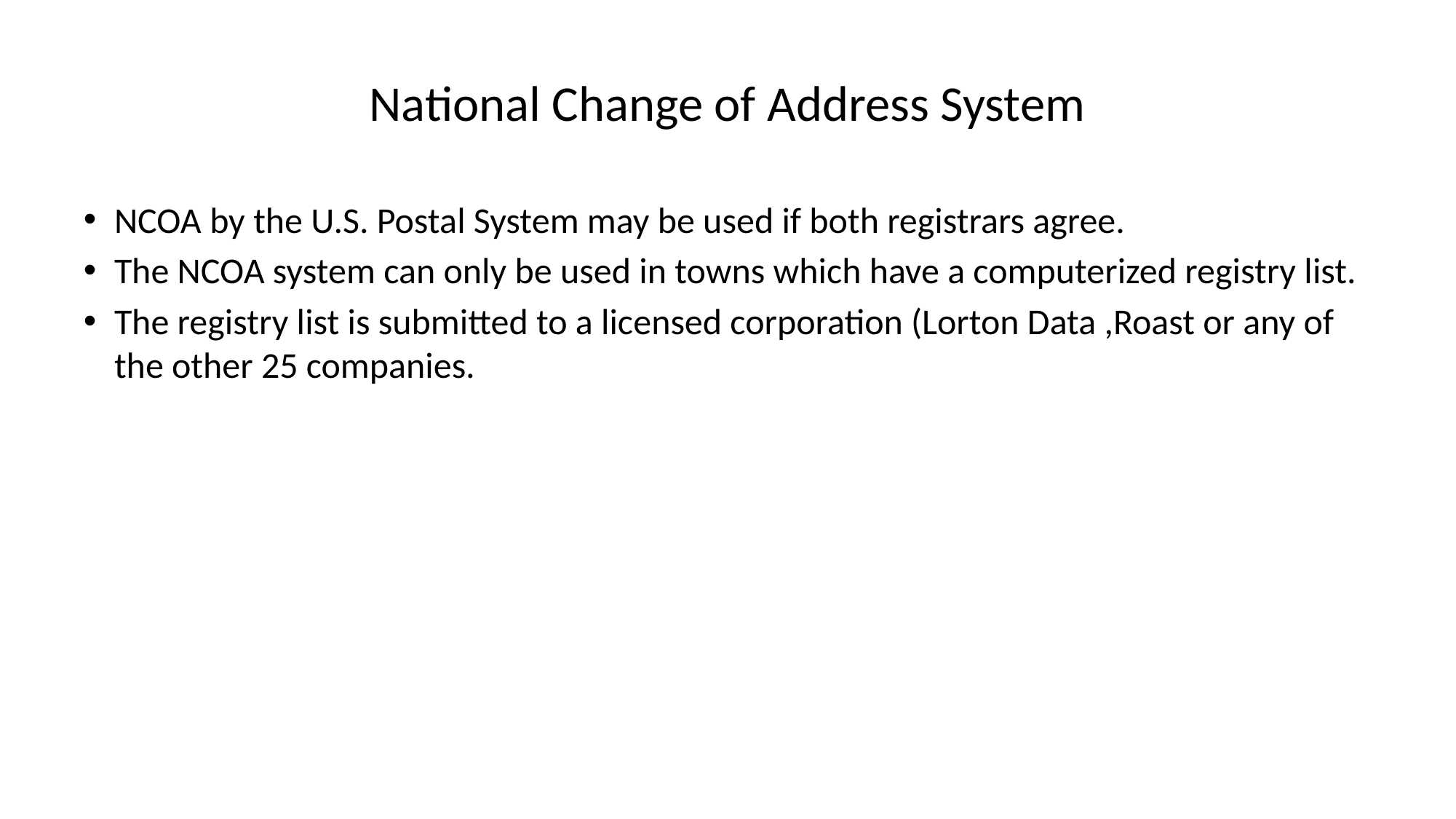

# National Change of Address System
NCOA by the U.S. Postal System may be used if both registrars agree.
The NCOA system can only be used in towns which have a computerized registry list.
The registry list is submitted to a licensed corporation (Lorton Data ,Roast or any of the other 25 companies.